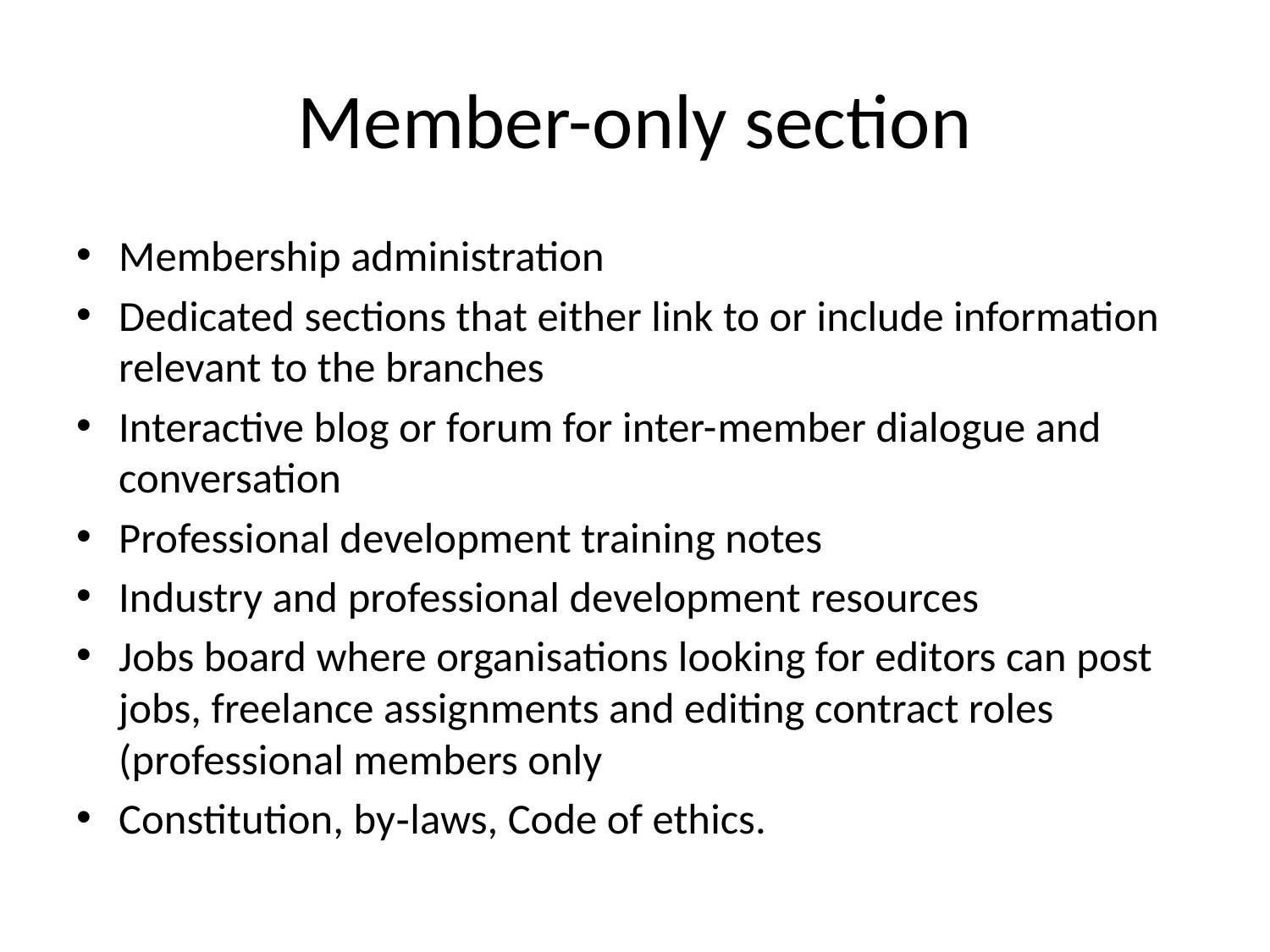

# Member-only section
Membership administration
Dedicated sections that either link to or include information relevant to the branches
Interactive blog or forum for inter-­member dialogue and conversation
Professional development training notes
Industry and professional development resources
Jobs board where organisations looking for editors can post jobs, freelance assignments and editing contract roles (professional members only
Constitution, by­‐laws, Code of ethics.